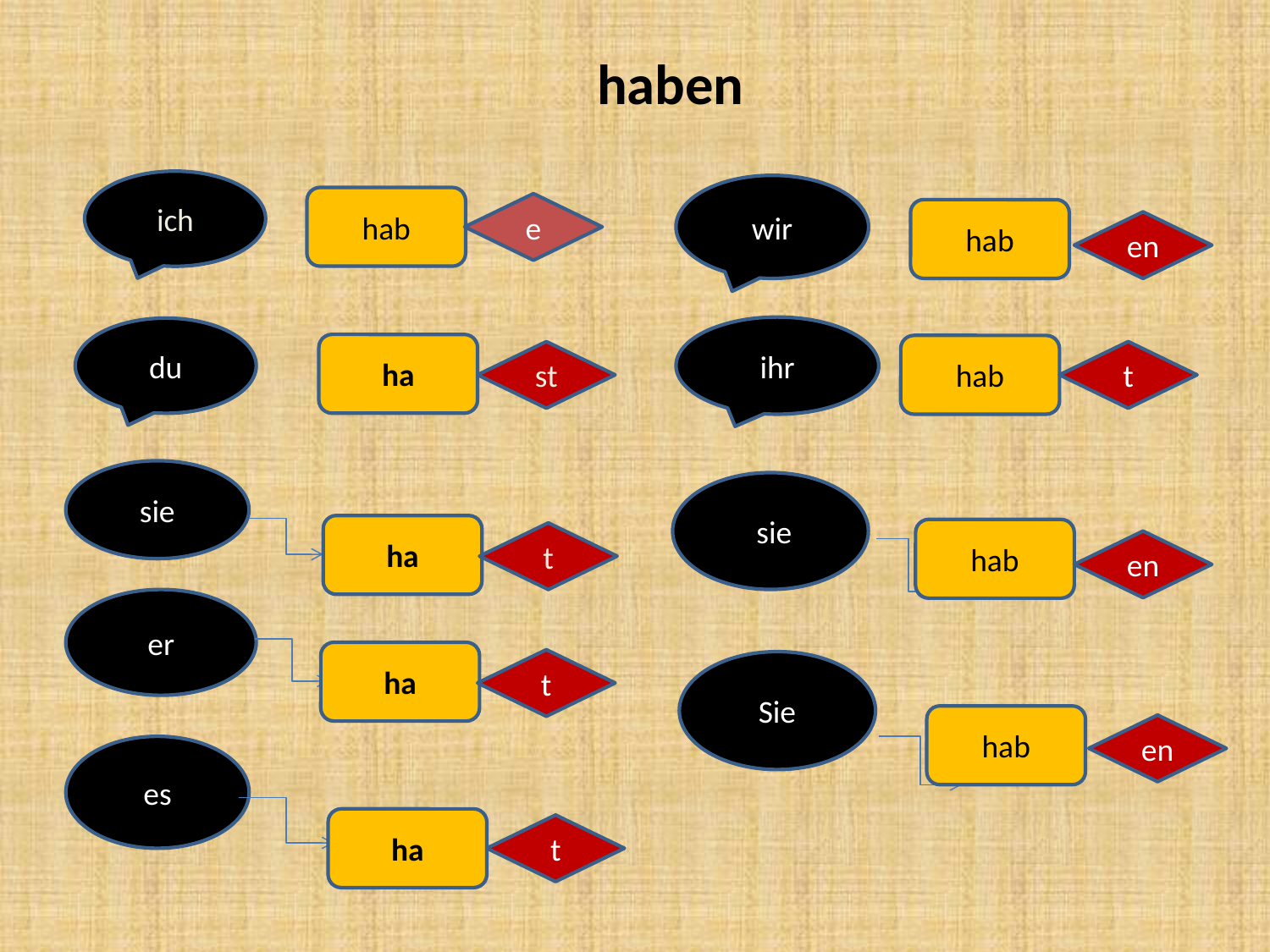

haben
ich
wir
hab
e
hab
en
ihr
du
ha
hab
st
t
sie
 sie
ha
hab
t
en
er
ha
t
Sie
hab
en
es
ha
t